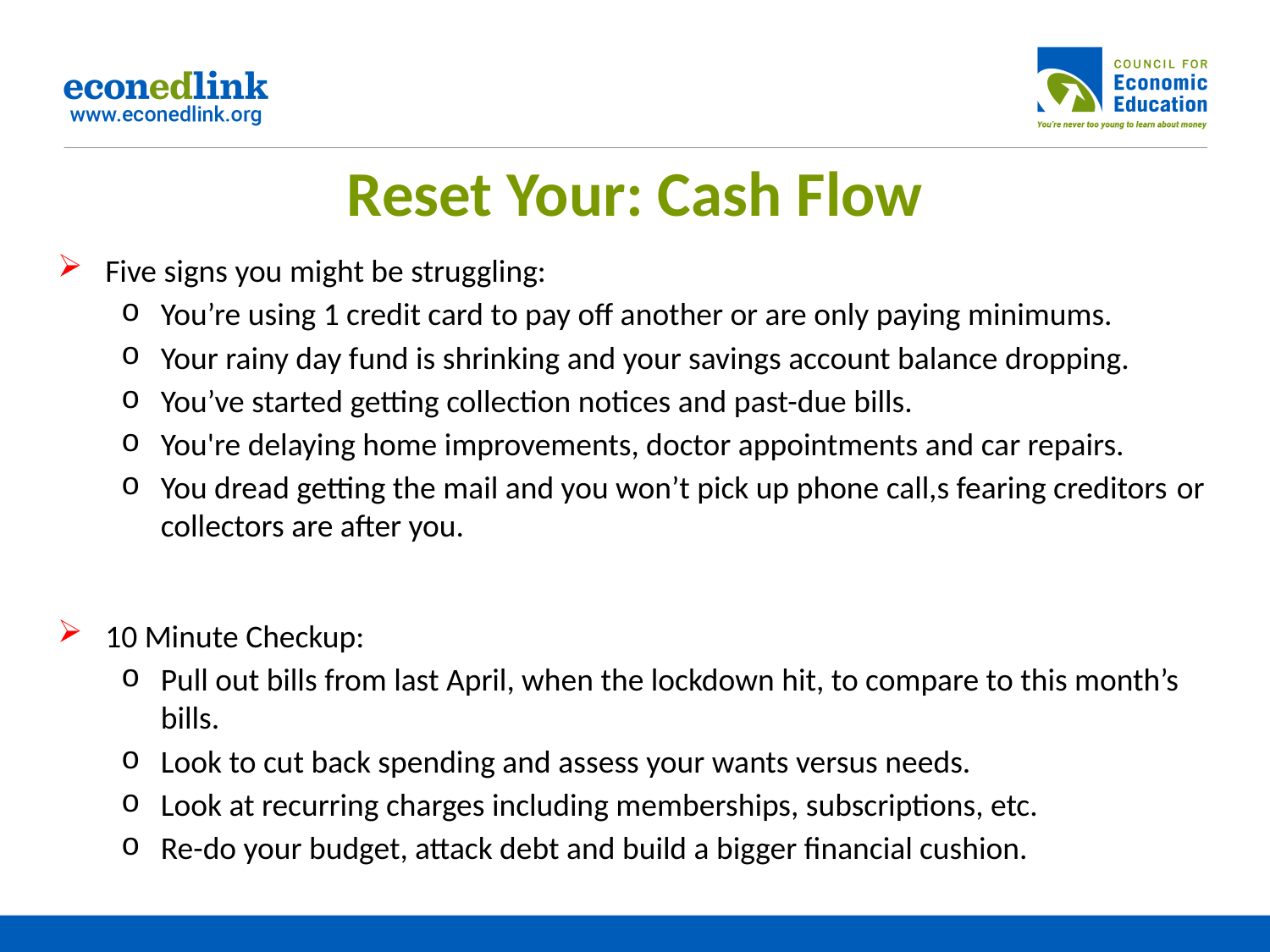

# Reset Your: Cash Flow
Five signs you might be struggling:
You’re using 1 credit card to pay off another or are only paying minimums.
Your rainy day fund is shrinking and your savings account balance dropping.
You’ve started getting collection notices and past-due bills.
You're delaying home improvements, doctor appointments and car repairs.
You dread getting the mail and you won’t pick up phone call,s fearing creditors 	or collectors are after you.

10 Minute Checkup:
Pull out bills from last April, when the lockdown hit, to compare to this month’s bills.
Look to cut back spending and assess your wants versus needs.
Look at recurring charges including memberships, subscriptions, etc.
Re-do your budget, attack debt and build a bigger financial cushion.